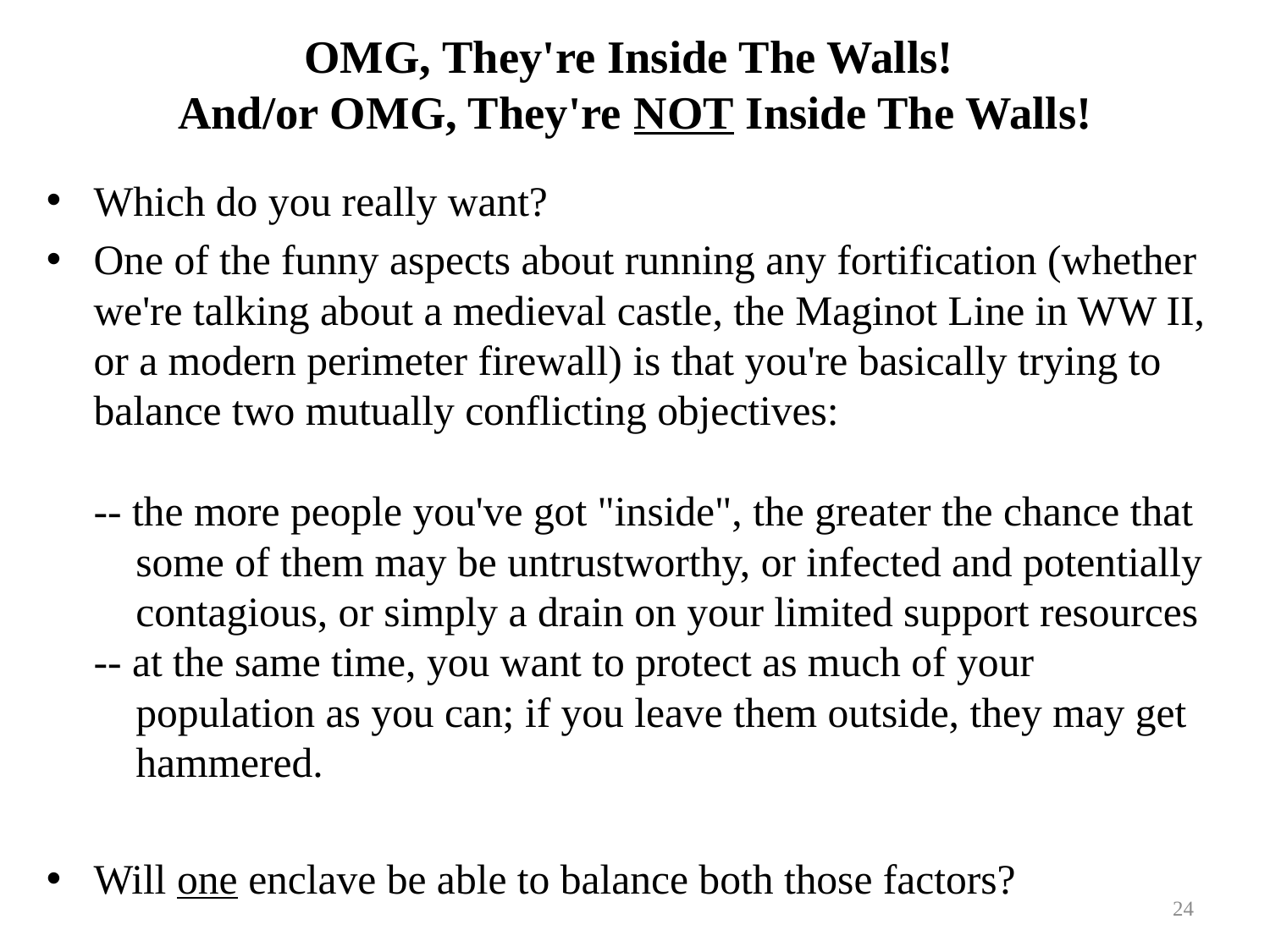

# OMG, They're Inside The Walls! And/or OMG, They're NOT Inside The Walls!
Which do you really want?
One of the funny aspects about running any fortification (whether we're talking about a medieval castle, the Maginot Line in WW II, or a modern perimeter firewall) is that you're basically trying to balance two mutually conflicting objectives:
-- the more people you've got "inside", the greater the chance that
    some of them may be untrustworthy, or infected and potentially
    contagious, or simply a drain on your limited support resources
-- at the same time, you want to protect as much of your
    population as you can; if you leave them outside, they may get
    hammered.

Will one enclave be able to balance both those factors?
24